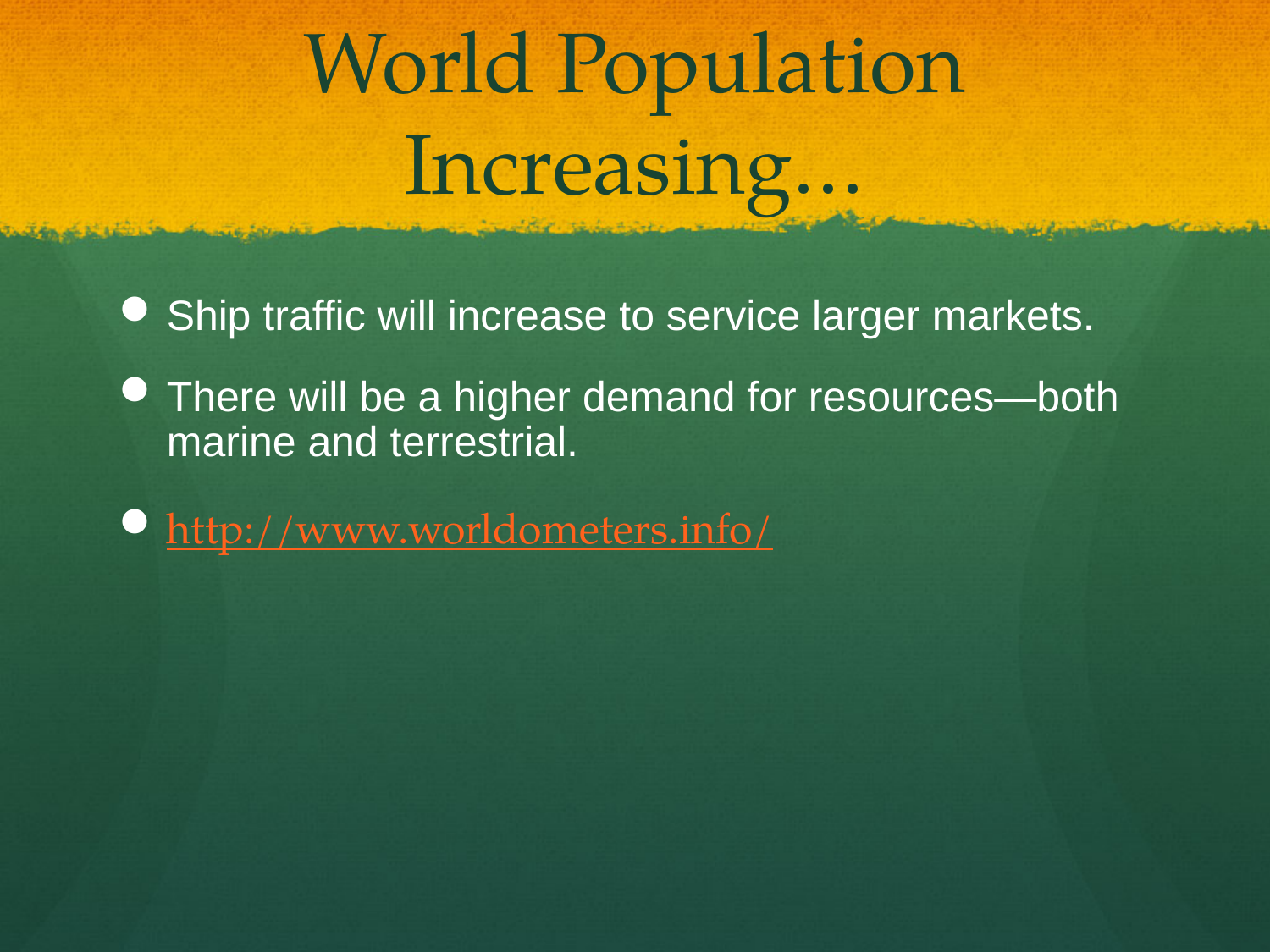

# World Population Increasing…
Ship traffic will increase to service larger markets.
There will be a higher demand for resources—both marine and terrestrial.
http://www.worldometers.info/